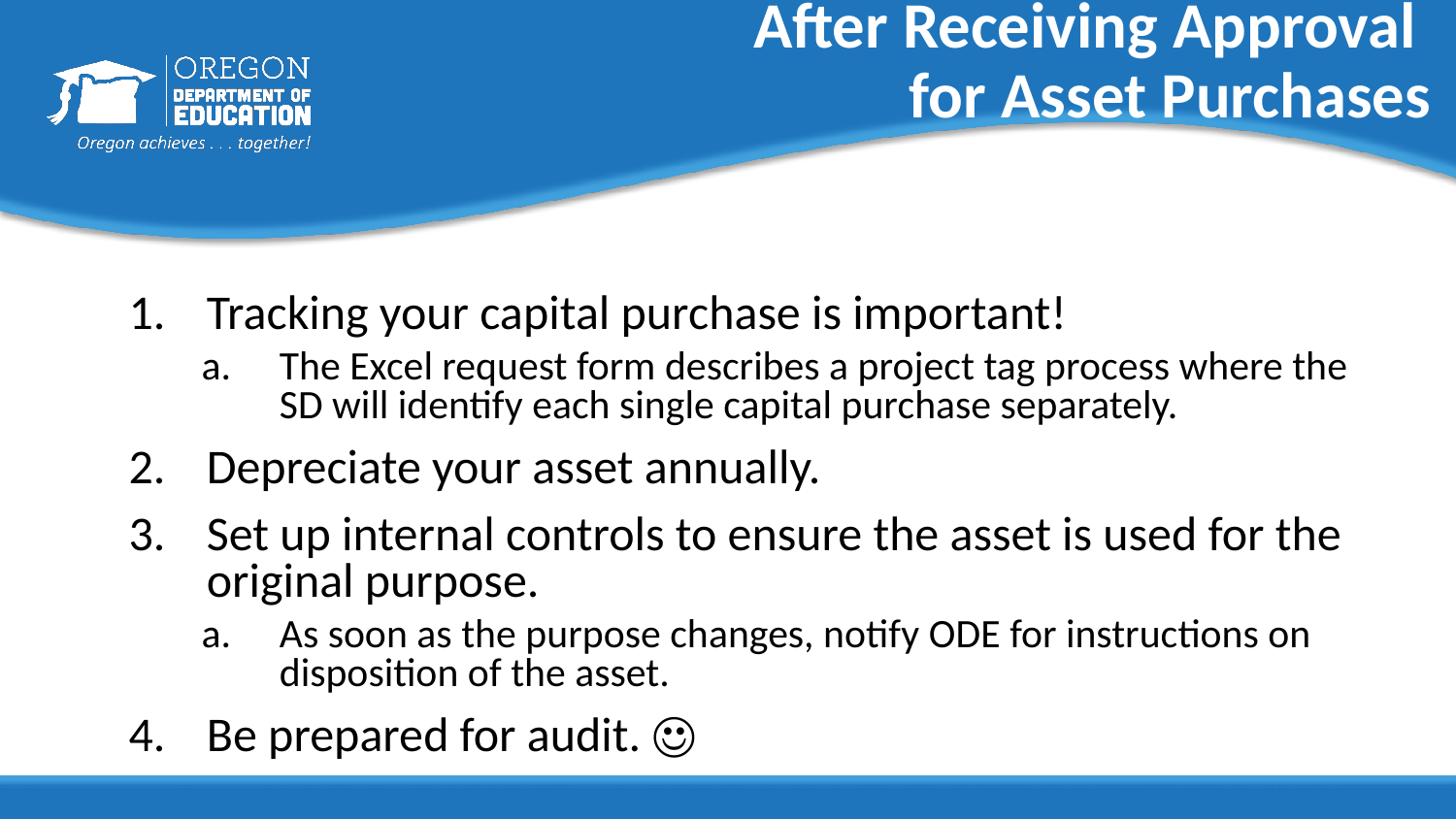

# After Receiving Approval for Asset Purchases
Tracking your capital purchase is important!
The Excel request form describes a project tag process where the SD will identify each single capital purchase separately.
Depreciate your asset annually.
Set up internal controls to ensure the asset is used for the original purpose.
As soon as the purpose changes, notify ODE for instructions on disposition of the asset.
Be prepared for audit. ☺